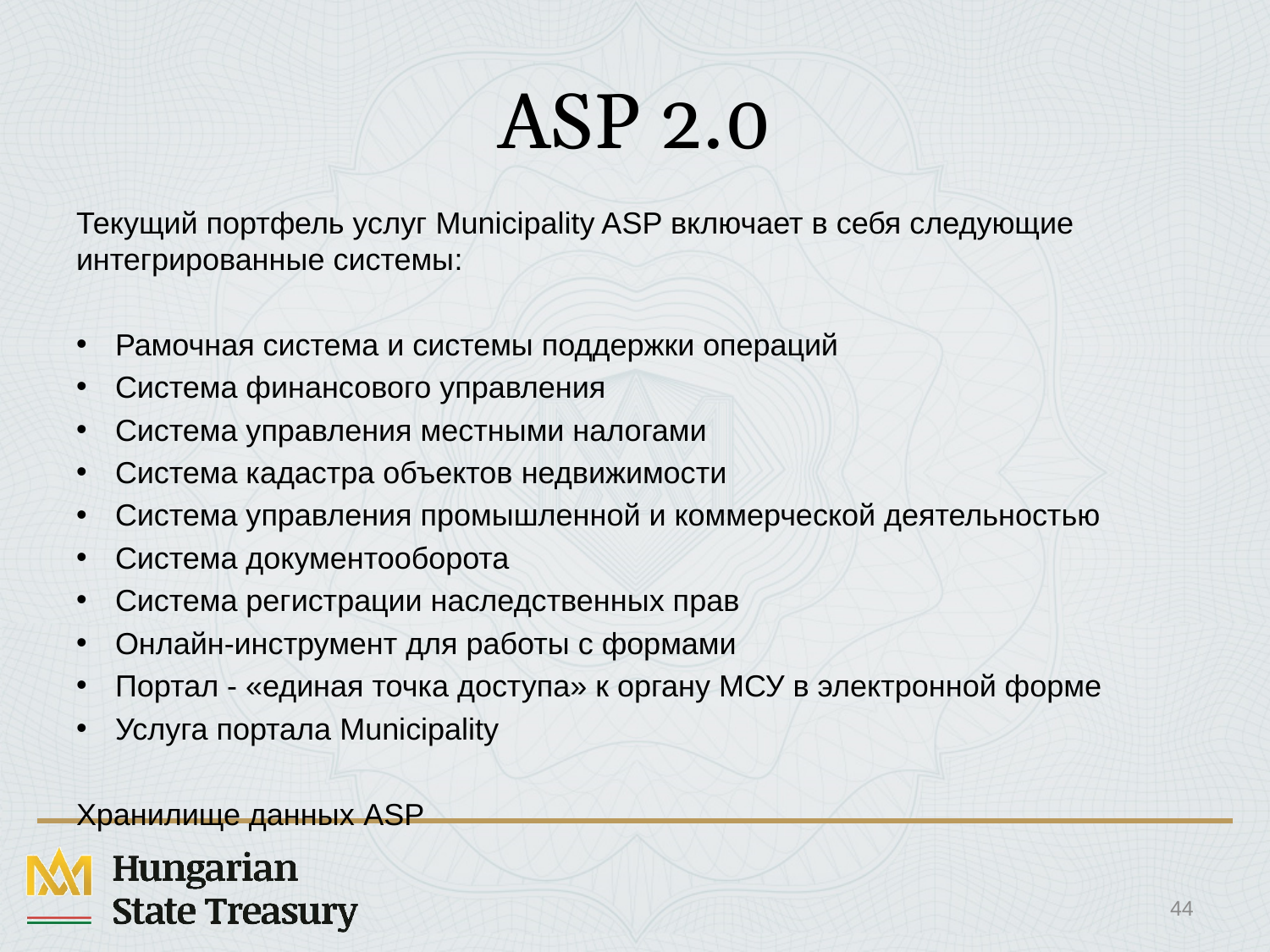

# ASP 2.0
Текущий портфель услуг Municipality ASP включает в себя следующие интегрированные системы:

Рамочная система и системы поддержки операций
Система финансового управления
Система управления местными налогами
Система кадастра объектов недвижимости
Система управления промышленной и коммерческой деятельностью
Система документооборота
Система регистрации наследственных прав
Онлайн-инструмент для работы с формами
Портал - «единая точка доступа» к органу МСУ в электронной форме
Услуга портала Municipality

Хранилище данных ASP

44